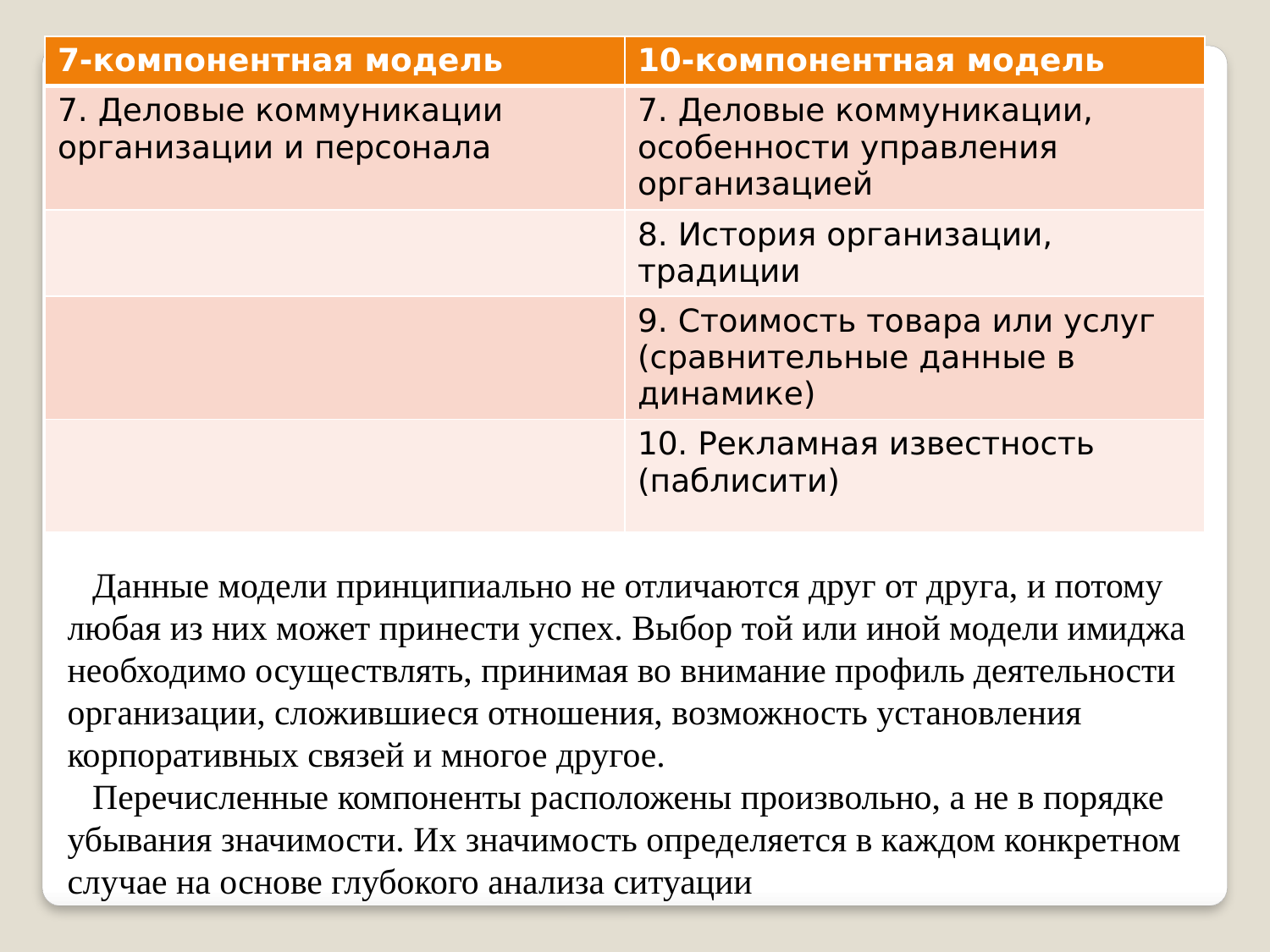

| 7-компонентная модель | 10-компонентная модель |
| --- | --- |
| 7. Деловые коммуникации организации и персонала | 7. Деловые коммуникации, особенности управления организацией |
|  | 8. История организации, традиции |
|  | 9. Стоимость товара или услуг (сравнительные данные в динамике) |
|  | 10. Рекламная известность (паблисити) |
Данные модели принципиально не отличаются друг от друга, и потому любая из них может принести успех. Выбор той или иной модели имиджа необходимо осуществлять, принимая во внимание профиль деятельности организации, сложившиеся отношения, возможность установления корпоративных связей и многое другое.
Перечисленные компоненты расположены произвольно, а не в порядке убывания значимости. Их значимость определяется в каждом конкретном случае на основе глубокого анализа ситуации